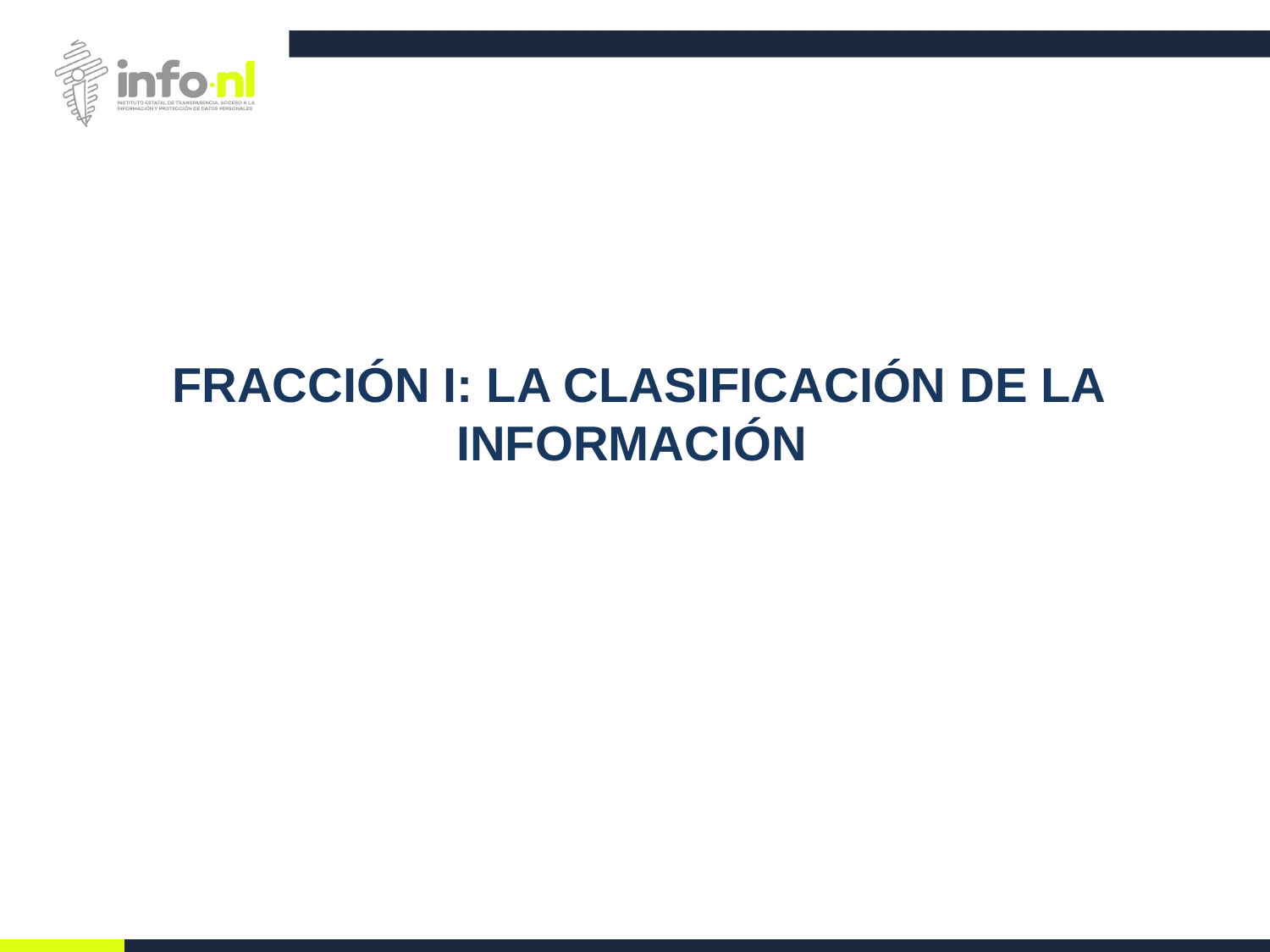

# FRACCIÓN I: LA CLASIFICACIÓN DE LA INFORMACIÓN